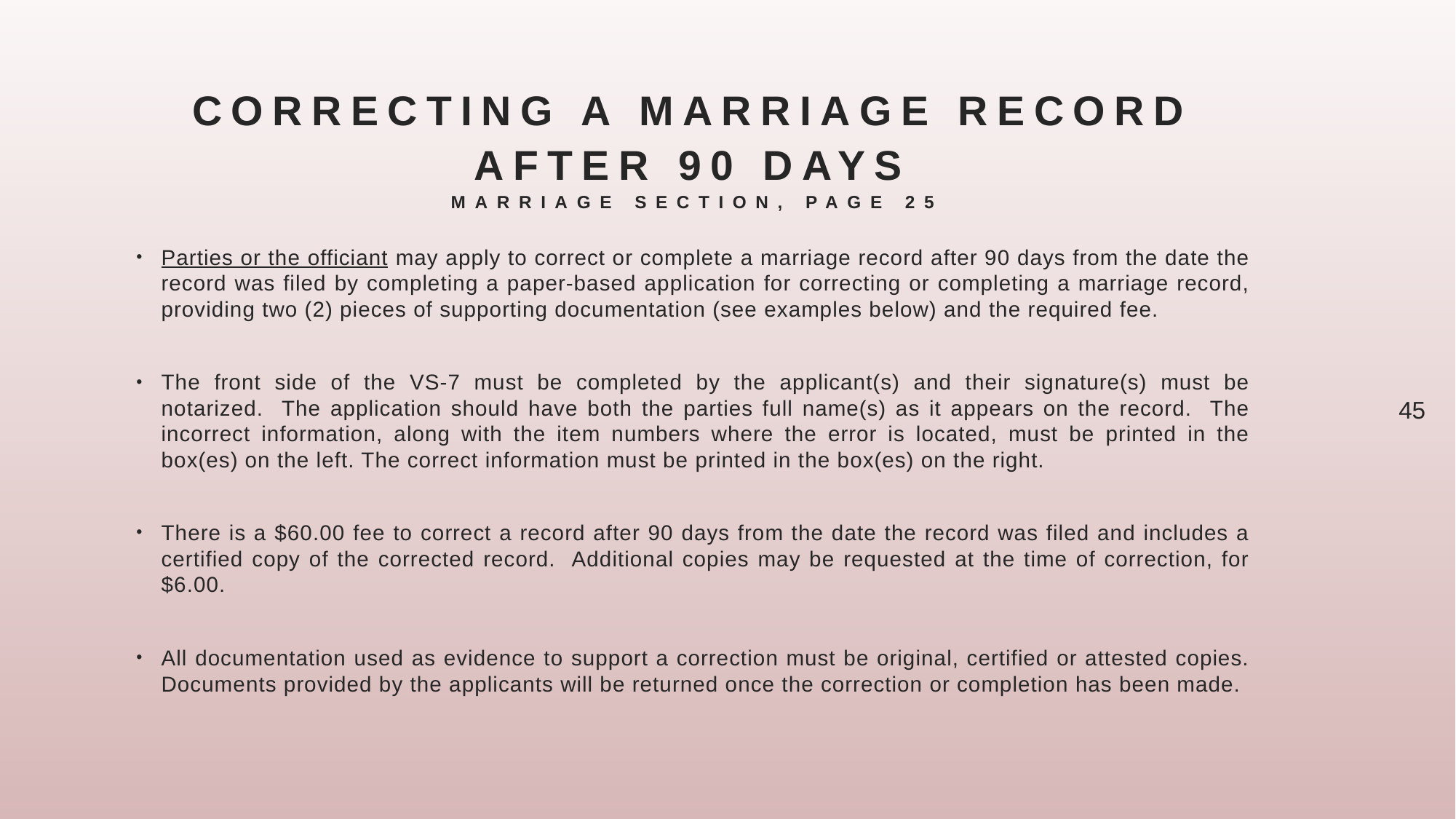

# Correcting a Marriage Record after 90 Days marriage section, page 25
Parties or the officiant may apply to correct or complete a marriage record after 90 days from the date the record was filed by completing a paper-based application for correcting or completing a marriage record, providing two (2) pieces of supporting documentation (see examples below) and the required fee.

The front side of the VS-7 must be completed by the applicant(s) and their signature(s) must be notarized.  The application should have both the parties full name(s) as it appears on the record.  The incorrect information, along with the item numbers where the error is located, must be printed in the box(es) on the left. The correct information must be printed in the box(es) on the right.

There is a $60.00 fee to correct a record after 90 days from the date the record was filed and includes a certified copy of the corrected record.  Additional copies may be requested at the time of correction, for $6.00.

All documentation used as evidence to support a correction must be original, certified or attested copies. Documents provided by the applicants will be returned once the correction or completion has been made.

45